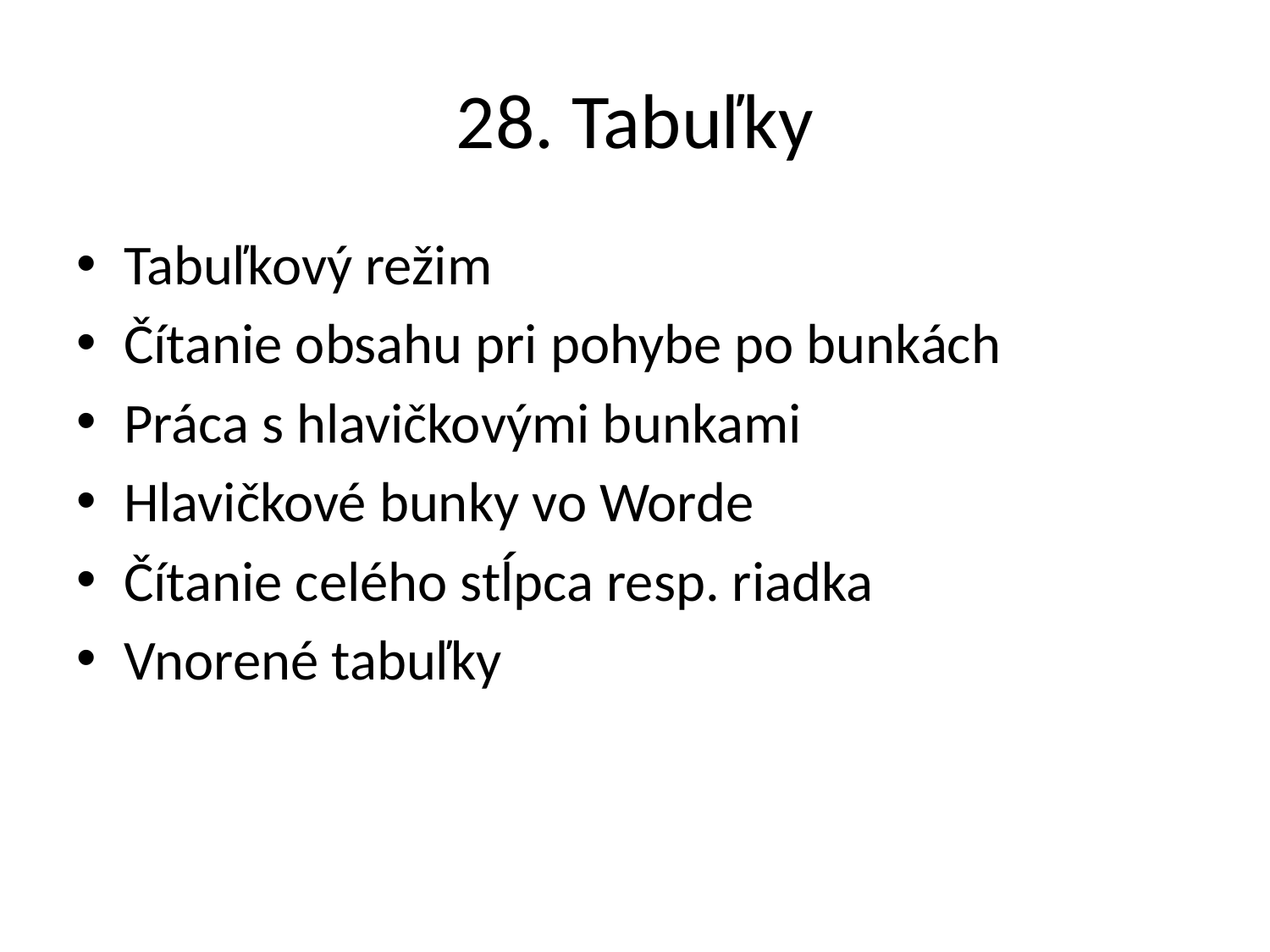

# 28. Tabuľky
Tabuľkový režim
Čítanie obsahu pri pohybe po bunkách
Práca s hlavičkovými bunkami
Hlavičkové bunky vo Worde
Čítanie celého stĺpca resp. riadka
Vnorené tabuľky